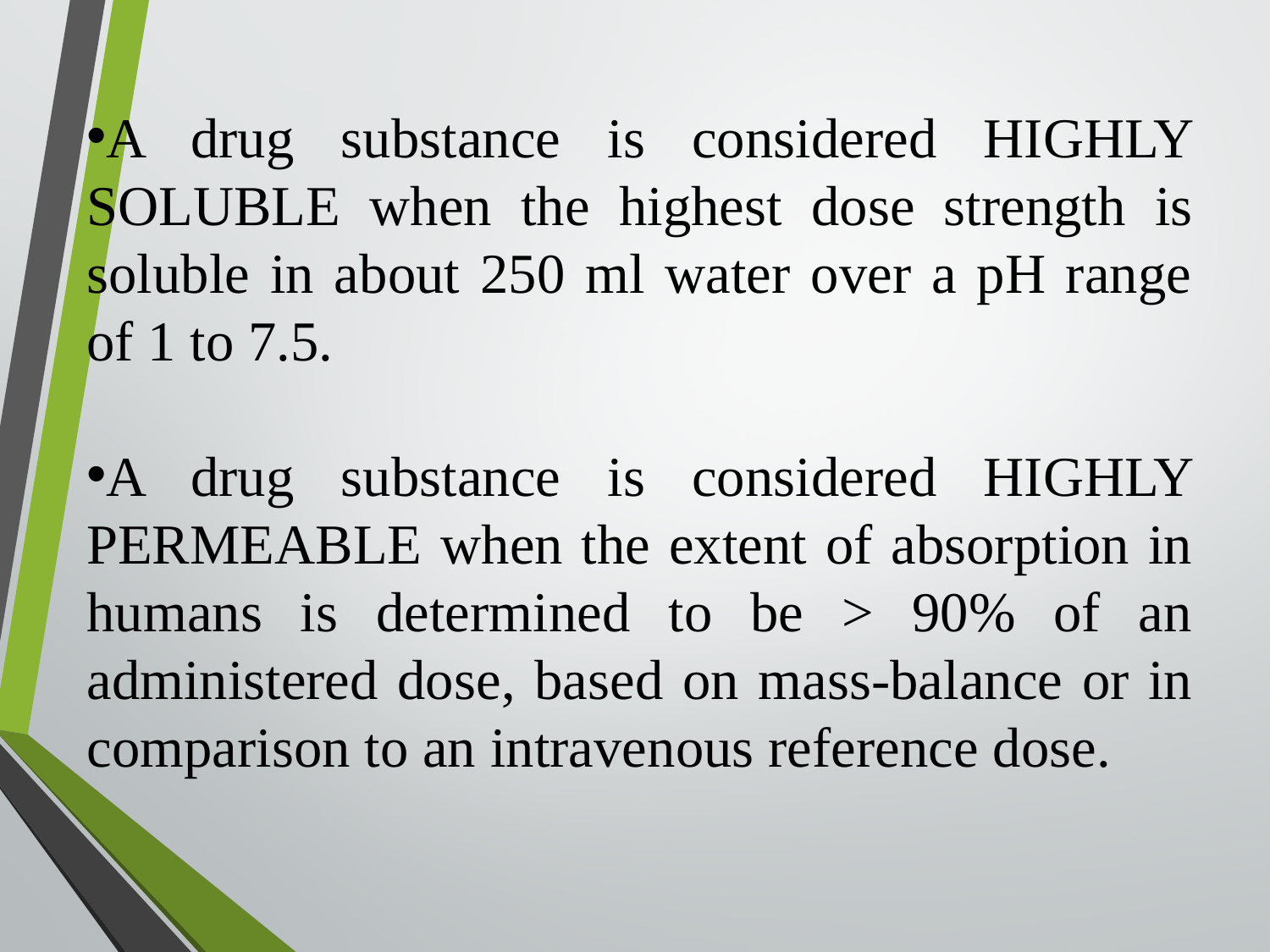

A drug substance is considered HIGHLY SOLUBLE when the highest dose strength is soluble in about 250 ml water over a pH range of 1 to 7.5.

A drug substance is considered HIGHLY PERMEABLE when the extent of absorption in humans is determined to be > 90% of an administered dose, based on mass-balance or in comparison to an intravenous reference dose.